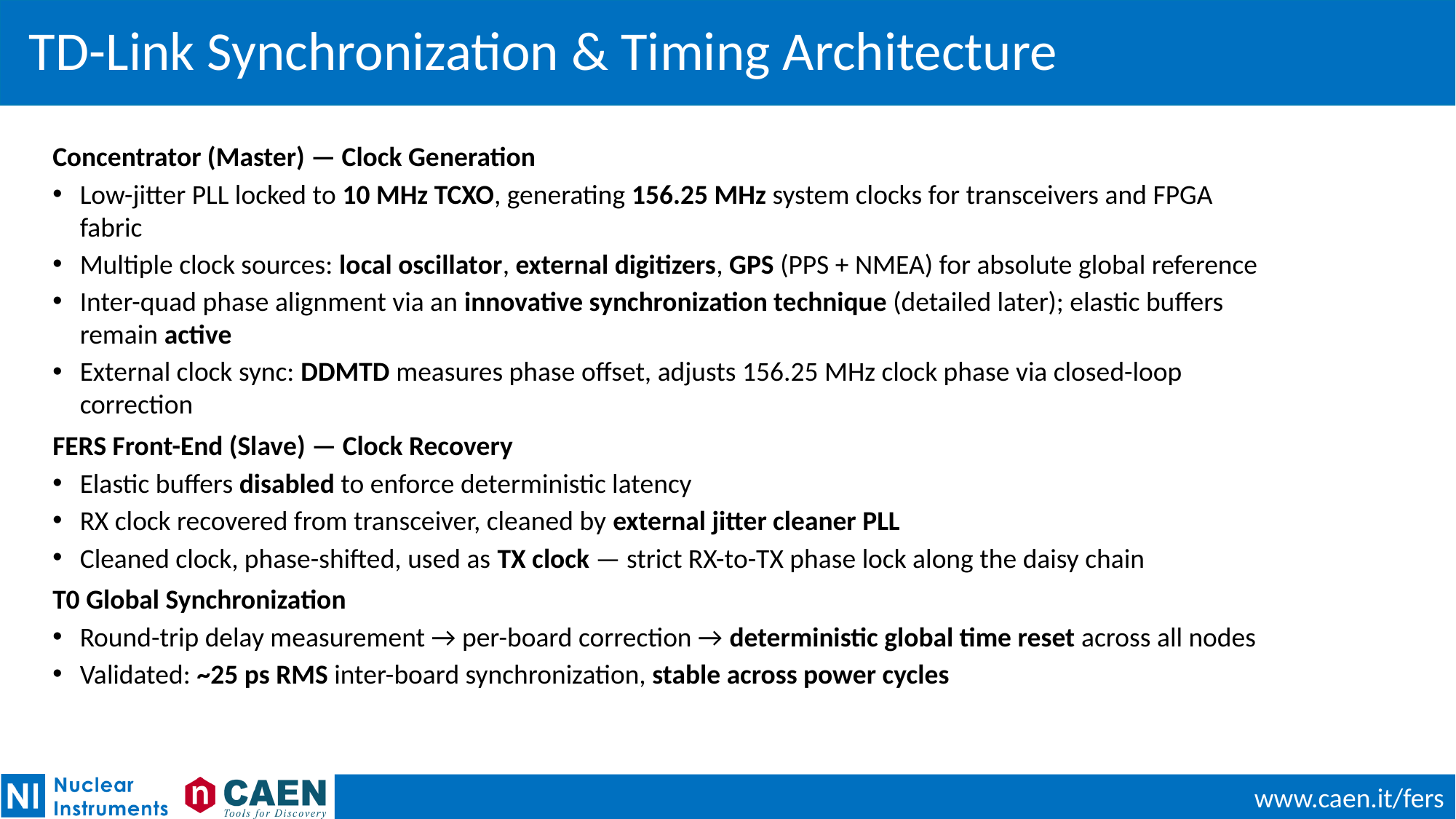

# TD-Link Synchronization & Timing Architecture
Concentrator (Master) — Clock Generation
Low-jitter PLL locked to 10 MHz TCXO, generating 156.25 MHz system clocks for transceivers and FPGA fabric
Multiple clock sources: local oscillator, external digitizers, GPS (PPS + NMEA) for absolute global reference
Inter-quad phase alignment via an innovative synchronization technique (detailed later); elastic buffers remain active
External clock sync: DDMTD measures phase offset, adjusts 156.25 MHz clock phase via closed-loop correction
FERS Front-End (Slave) — Clock Recovery
Elastic buffers disabled to enforce deterministic latency
RX clock recovered from transceiver, cleaned by external jitter cleaner PLL
Cleaned clock, phase-shifted, used as TX clock — strict RX-to-TX phase lock along the daisy chain
T0 Global Synchronization
Round-trip delay measurement → per-board correction → deterministic global time reset across all nodes
Validated: ~25 ps RMS inter-board synchronization, stable across power cycles